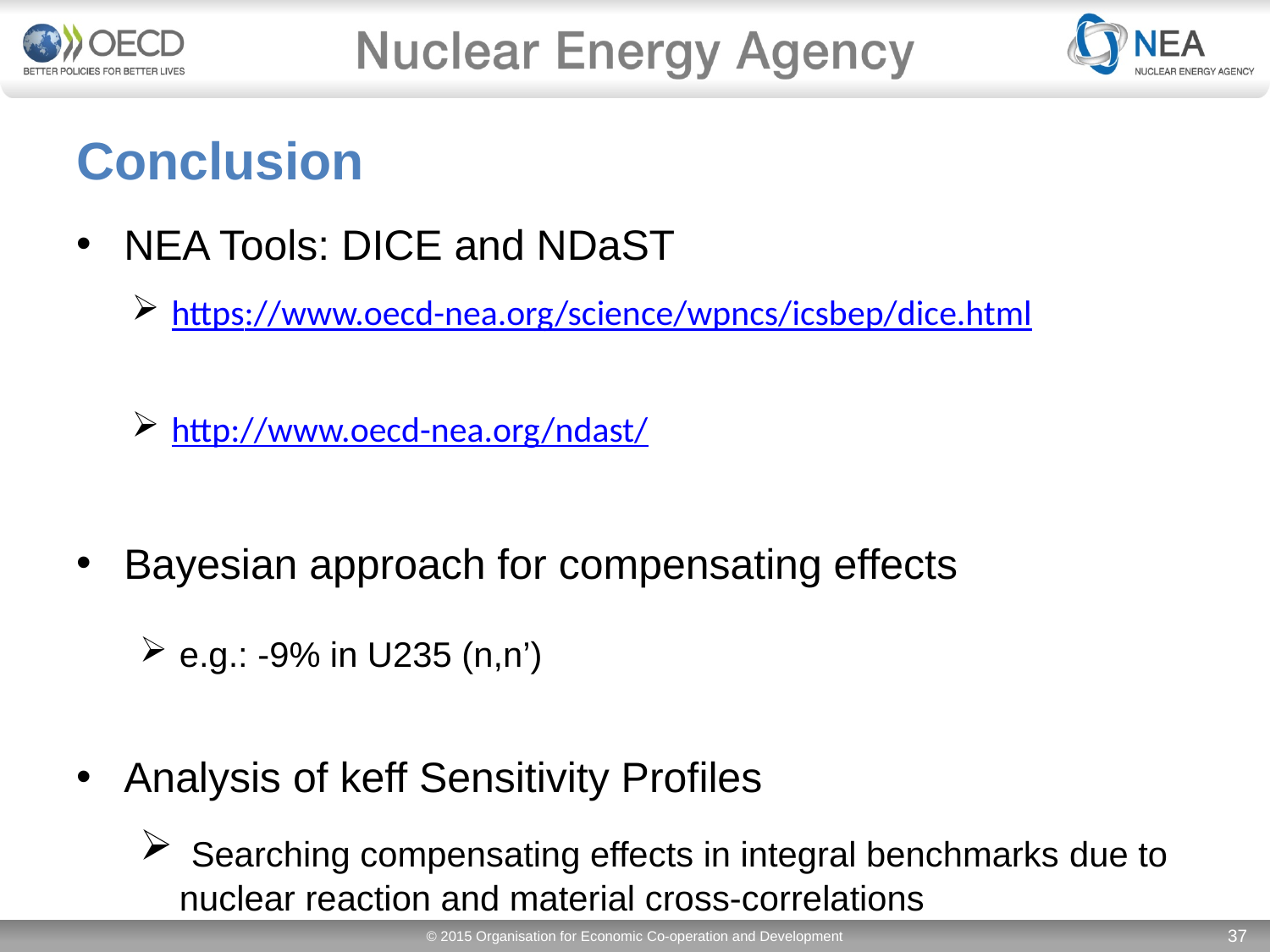

# Conclusion
NEA Tools: DICE and NDaST

https://www.oecd-nea.org/science/wpncs/icsbep/dice.html

http://www.oecd-nea.org/ndast/

Bayesian approach for compensating effects

e.g.: -9% in U235 (n,n’)

Analysis of keff Sensitivity Profiles

 Searching compensating effects in integral benchmarks due to nuclear reaction and material cross-correlations